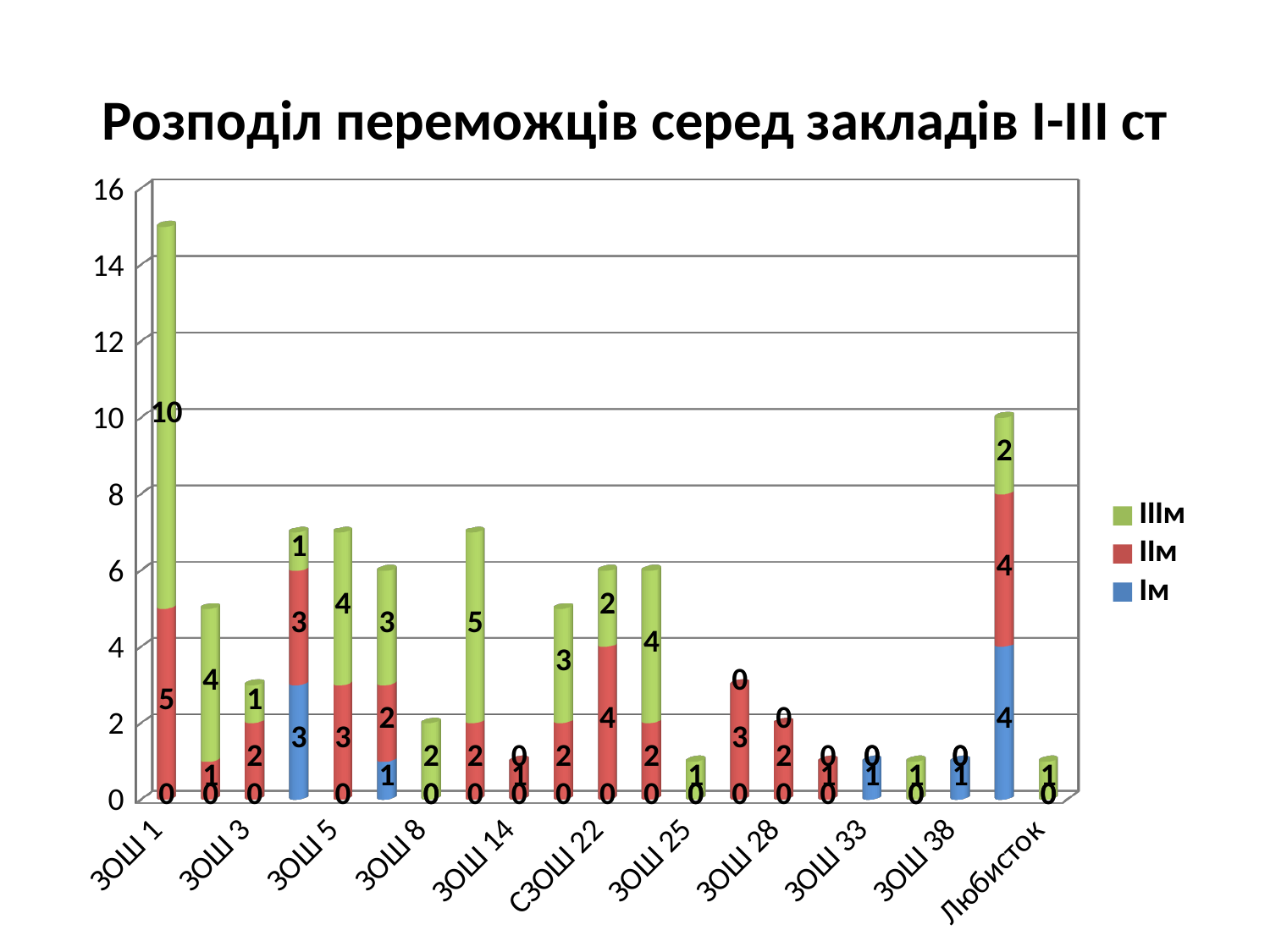

# Розподіл переможців серед закладів І-ІІІ ст

[unsupported chart]